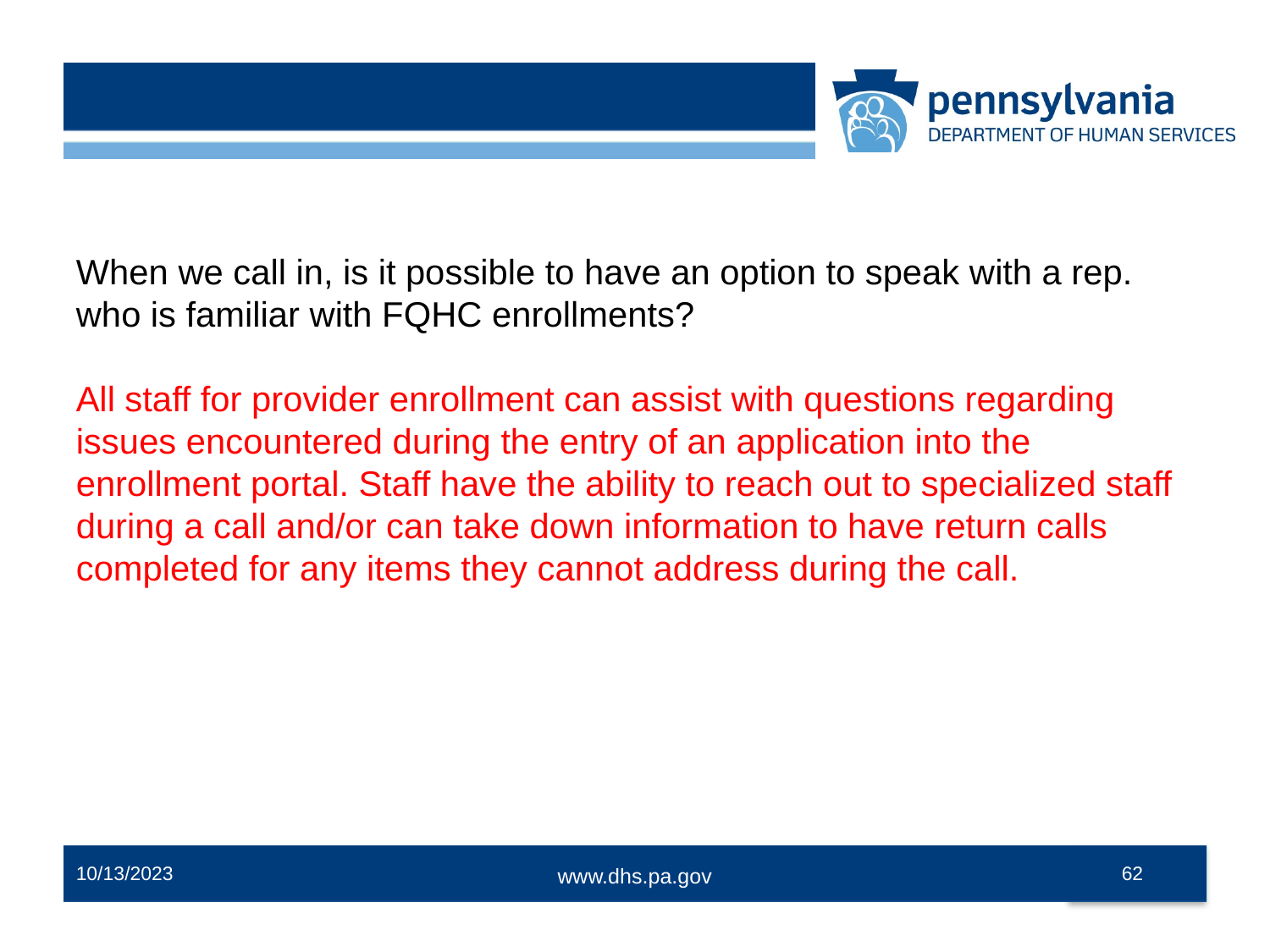

When we call in, is it possible to have an option to speak with a rep. who is familiar with FQHC enrollments?

All staff for provider enrollment can assist with questions regarding issues encountered during the entry of an application into the enrollment portal. Staff have the ability to reach out to specialized staff during a call and/or can take down information to have return calls completed for any items they cannot address during the call.
10/13/2023
62